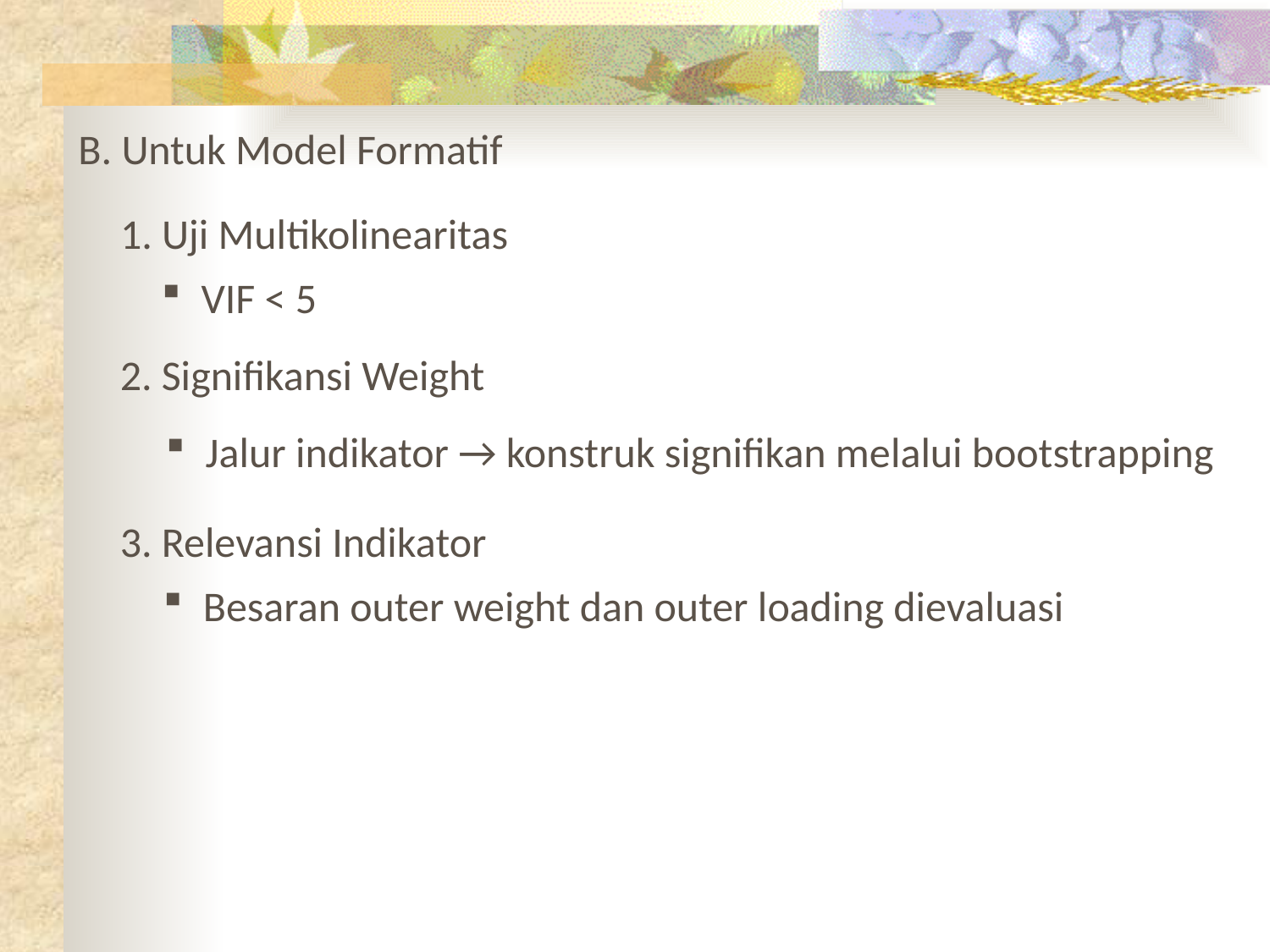

B. Untuk Model Formatif
1. Uji Multikolinearitas
VIF < 5
2. Signifikansi Weight
Jalur indikator → konstruk signifikan melalui bootstrapping
3. Relevansi Indikator
Besaran outer weight dan outer loading dievaluasi